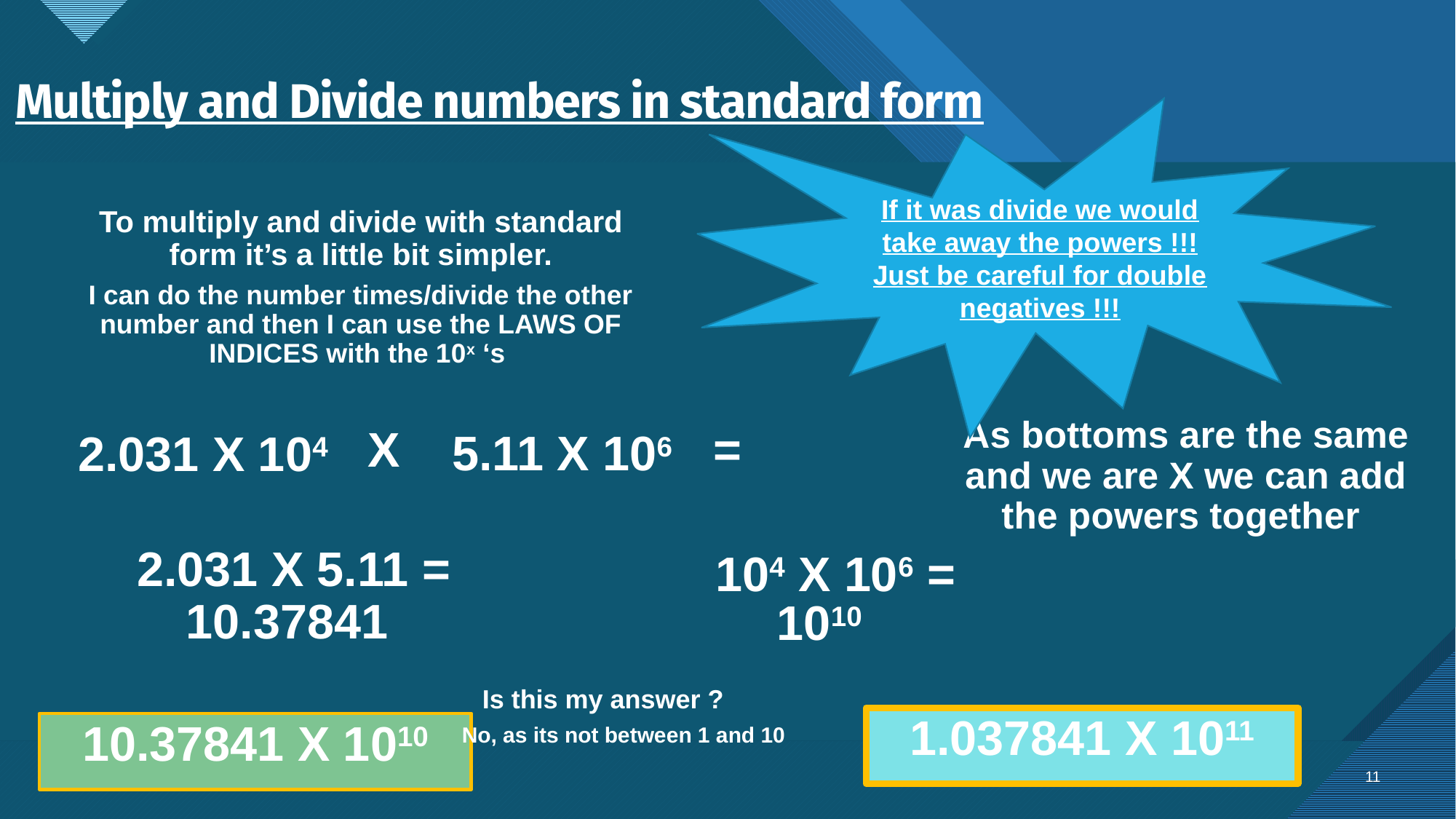

# Multiply and Divide numbers in standard form
If it was divide we would take away the powers !!! Just be careful for double negatives !!!
To multiply and divide with standard form it’s a little bit simpler.
I can do the number times/divide the other number and then I can use the LAWS OF INDICES with the 10x ‘s

As bottoms are the same and we are X we can add the powers together
X
=
5.11 X 106
2.031 X 104
2.031 X 5.11 = 10.37841
104 X 106 =
1010
Is this my answer ?
1.037841 X 1011
10.37841 X 1010
No, as its not between 1 and 10
11